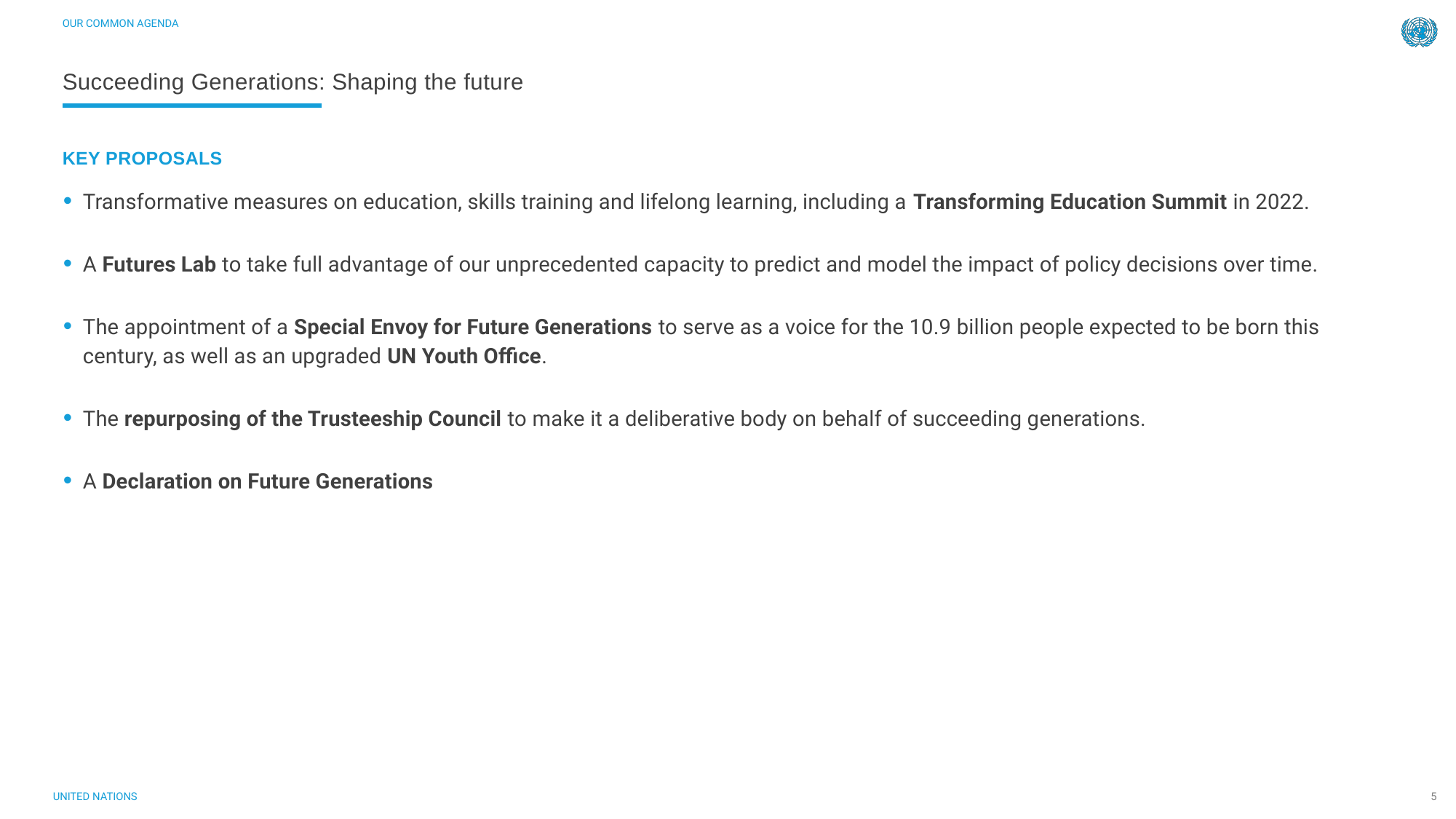

OUR COMMON AGENDA
# Succeeding Generations: Shaping the future
KEY PROPOSALS
Transformative measures on education, skills training and lifelong learning, including a Transforming Education Summit in 2022.
A Futures Lab to take full advantage of our unprecedented capacity to predict and model the impact of policy decisions over time.
The appointment of a Special Envoy for Future Generations to serve as a voice for the 10.9 billion people expected to be born this century, as well as an upgraded UN Youth Office.
The repurposing of the Trusteeship Council to make it a deliberative body on behalf of succeeding generations.
A Declaration on Future Generations
UNITED NATIONS
5